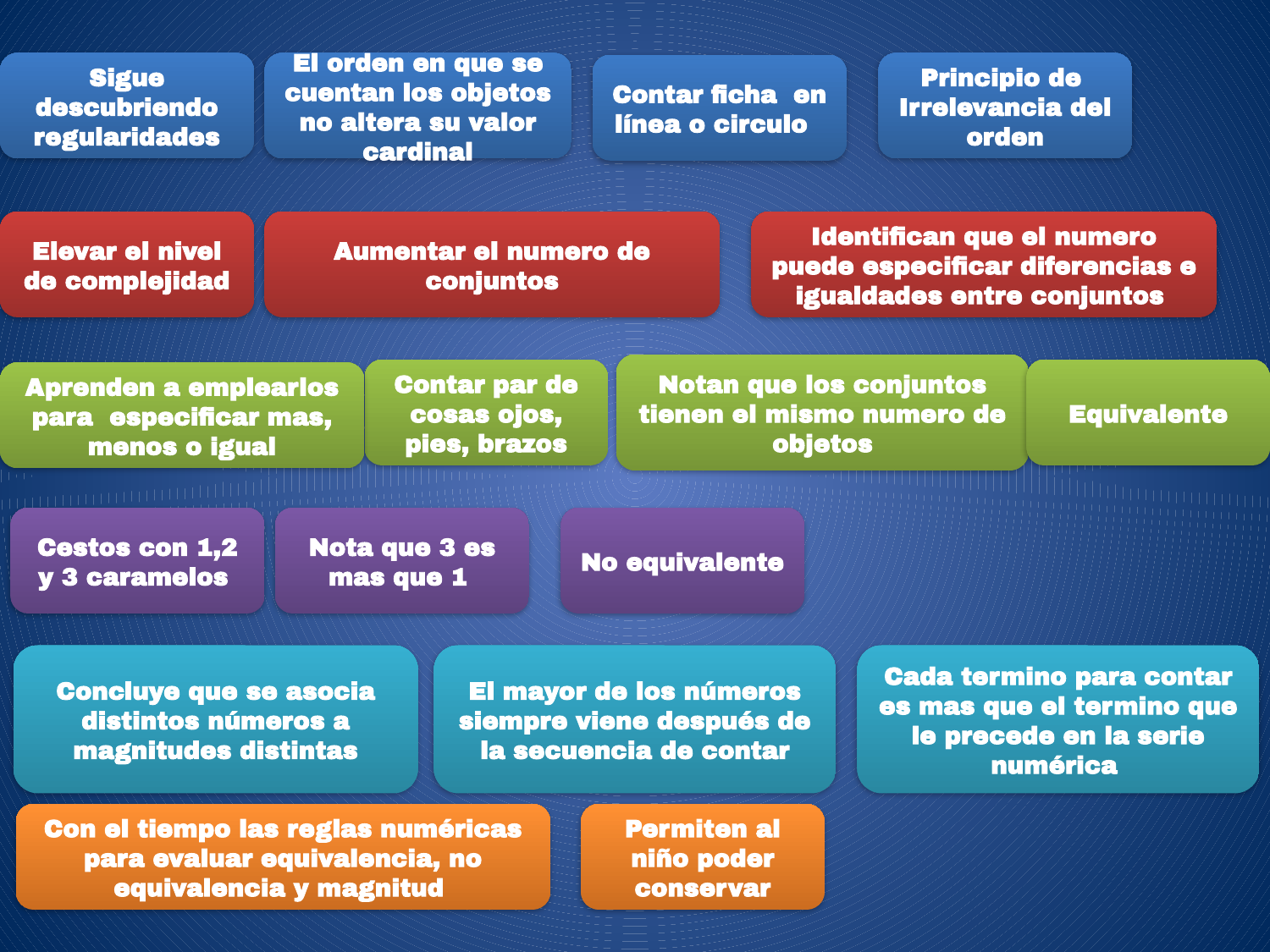

Sigue descubriendo regularidades
El orden en que se cuentan los objetos no altera su valor cardinal
Principio de  Irrelevancia del orden
Contar ficha  en línea o circulo
Elevar el nivel de complejidad
Aumentar el numero de conjuntos
Identifican que el numero puede especificar diferencias e igualdades entre conjuntos
Notan que los conjuntos tienen el mismo numero de objetos
Contar par de cosas ojos, pies, brazos
Equivalente
Aprenden a emplearlos para  especificar mas, menos o igual
Cestos con 1,2 y 3 caramelos
Nota que 3 es mas que 1
No equivalente
Concluye que se asocia distintos números a magnitudes distintas
El mayor de los números siempre viene después de la secuencia de contar
Cada termino para contar es mas que el termino que le precede en la serie numérica
Con el tiempo las reglas numéricas para evaluar equivalencia, no equivalencia y magnitud
Permiten al niño poder conservar